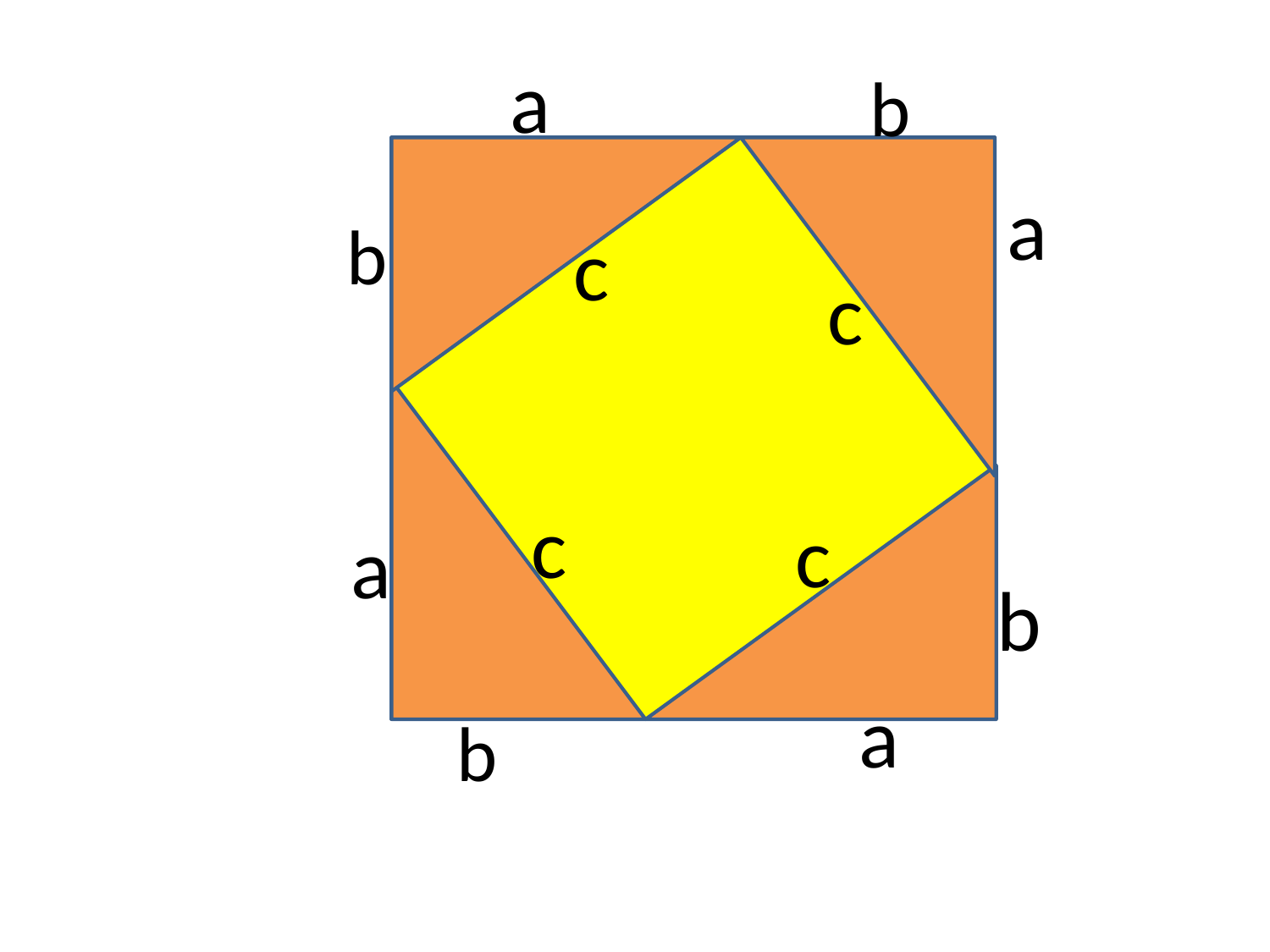

a
b

a
b
c
c

c
c
a
b
a
b